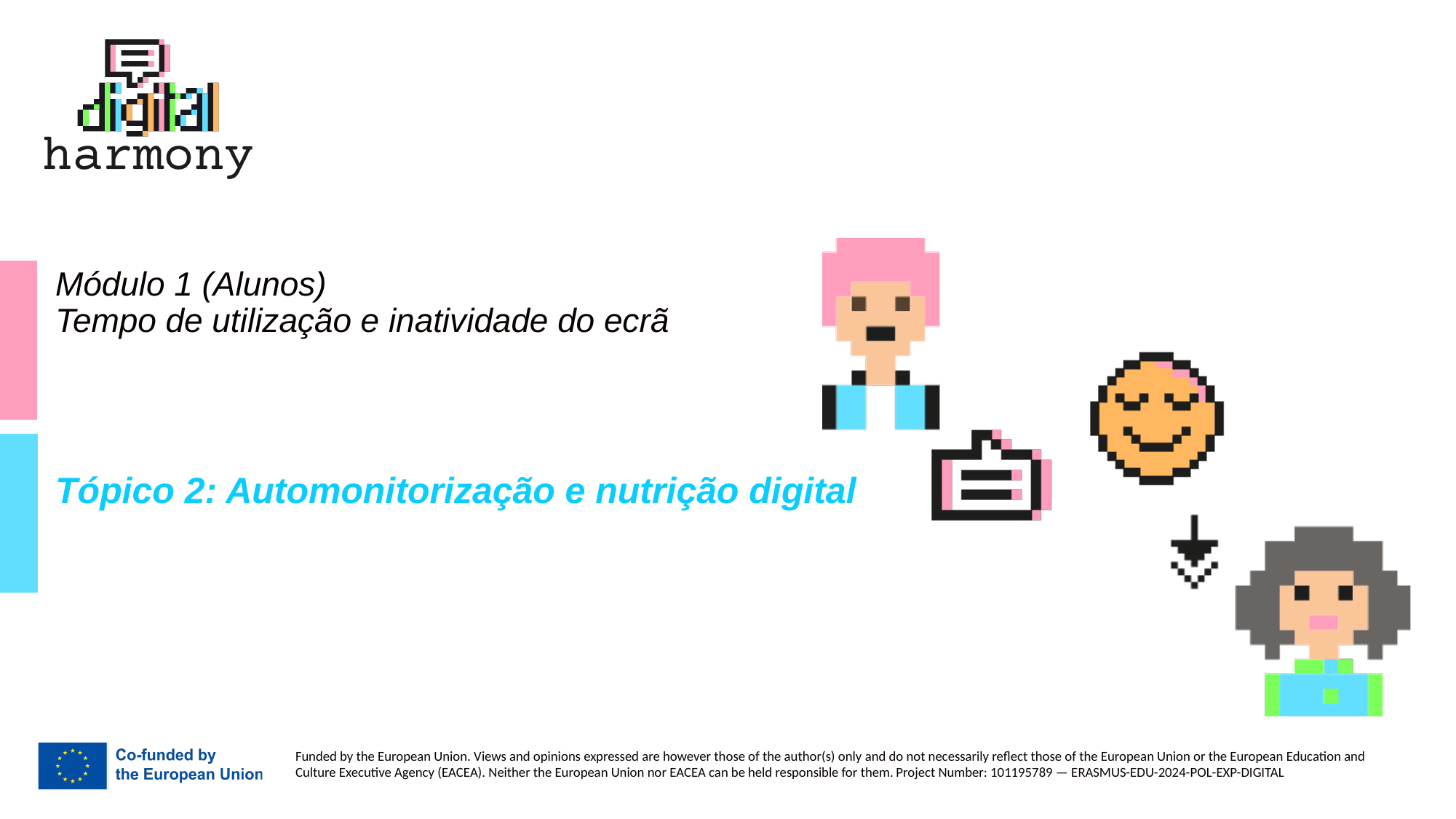

# Módulo 1 (Alunos) Tempo de utilização e inatividade do ecrã
Tópico 2: Automonitorização e nutrição digital